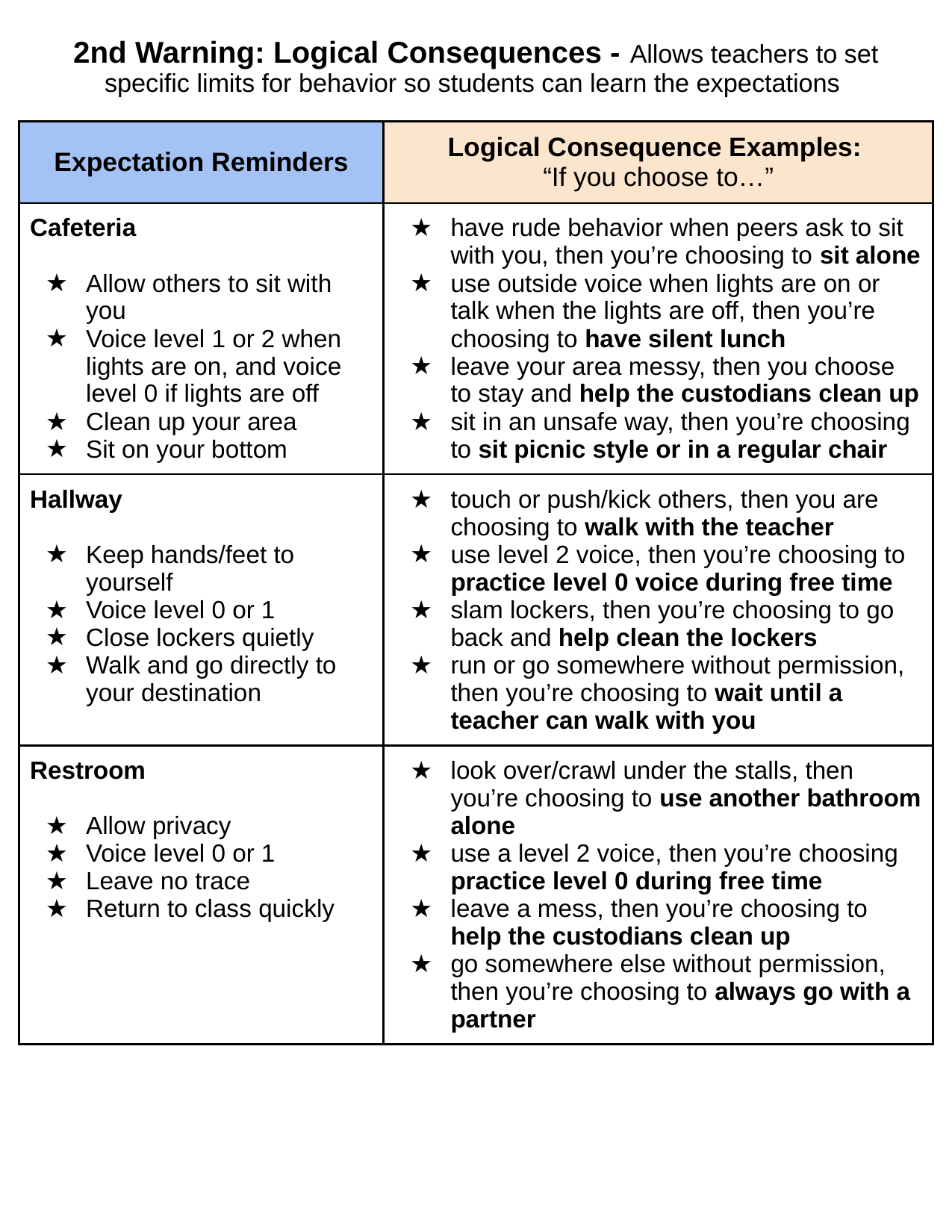

2nd Warning: Logical Consequences - Allows teachers to set specific limits for behavior so students can learn the expectations
| Expectation Reminders | Logical Consequence Examples: “If you choose to…” |
| --- | --- |
| Cafeteria Allow others to sit with you Voice level 1 or 2 when lights are on, and voice level 0 if lights are off Clean up your area Sit on your bottom | have rude behavior when peers ask to sit with you, then you’re choosing to sit alone use outside voice when lights are on or talk when the lights are off, then you’re choosing to have silent lunch leave your area messy, then you choose to stay and help the custodians clean up sit in an unsafe way, then you’re choosing to sit picnic style or in a regular chair |
| Hallway Keep hands/feet to yourself Voice level 0 or 1 Close lockers quietly Walk and go directly to your destination | touch or push/kick others, then you are choosing to walk with the teacher use level 2 voice, then you’re choosing to practice level 0 voice during free time slam lockers, then you’re choosing to go back and help clean the lockers run or go somewhere without permission, then you’re choosing to wait until a teacher can walk with you |
| Restroom Allow privacy Voice level 0 or 1 Leave no trace Return to class quickly | look over/crawl under the stalls, then you’re choosing to use another bathroom alone use a level 2 voice, then you’re choosing practice level 0 during free time leave a mess, then you’re choosing to help the custodians clean up go somewhere else without permission, then you’re choosing to always go with a partner |